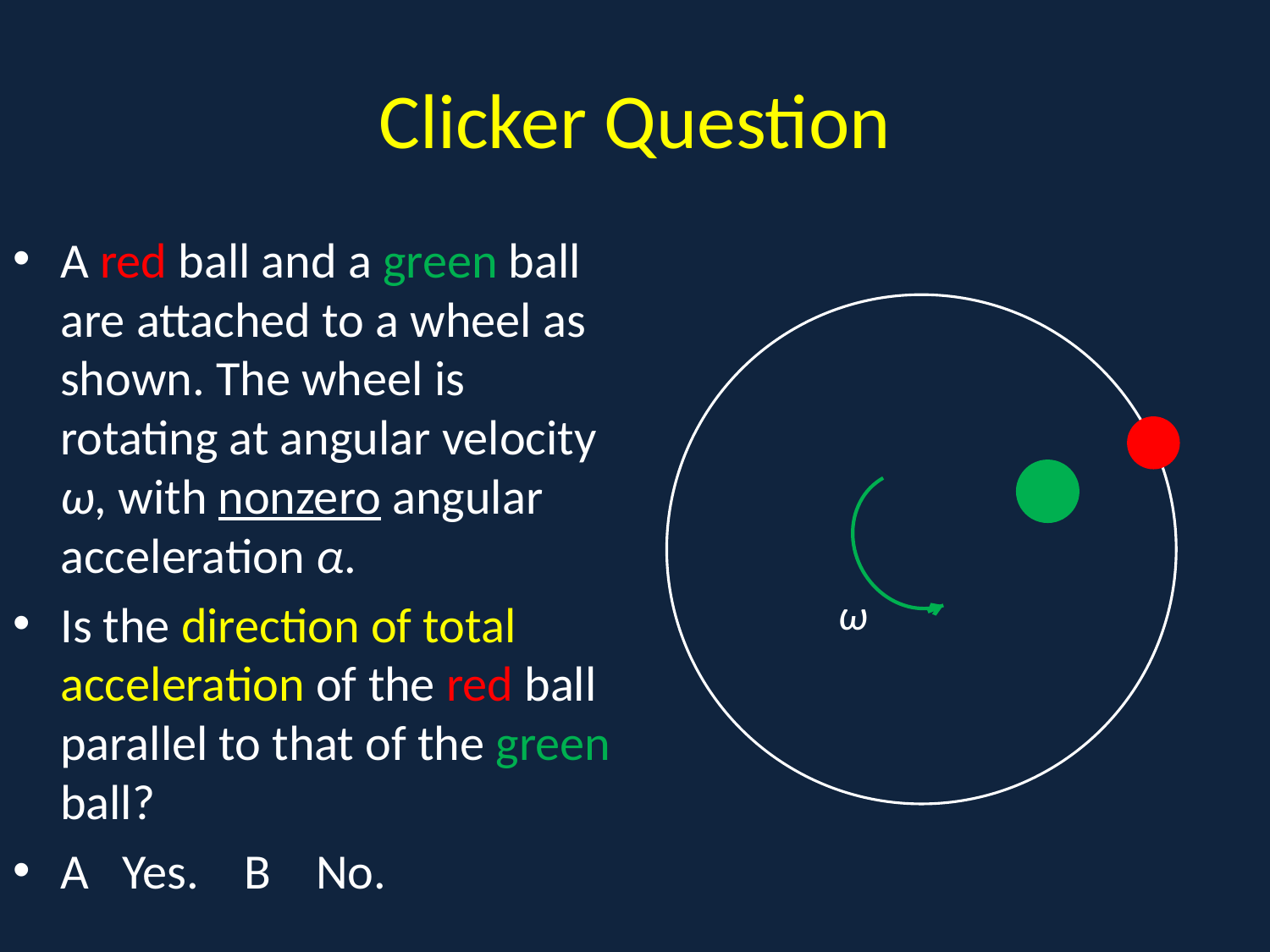

# Clicker Question
A red ball and a green ball are attached to a wheel as shown. The wheel is rotating at angular velocity ω, with nonzero angular acceleration α.
Is the direction of total acceleration of the red ball parallel to that of the green ball?
A   Yes.    B    No.
A

ω